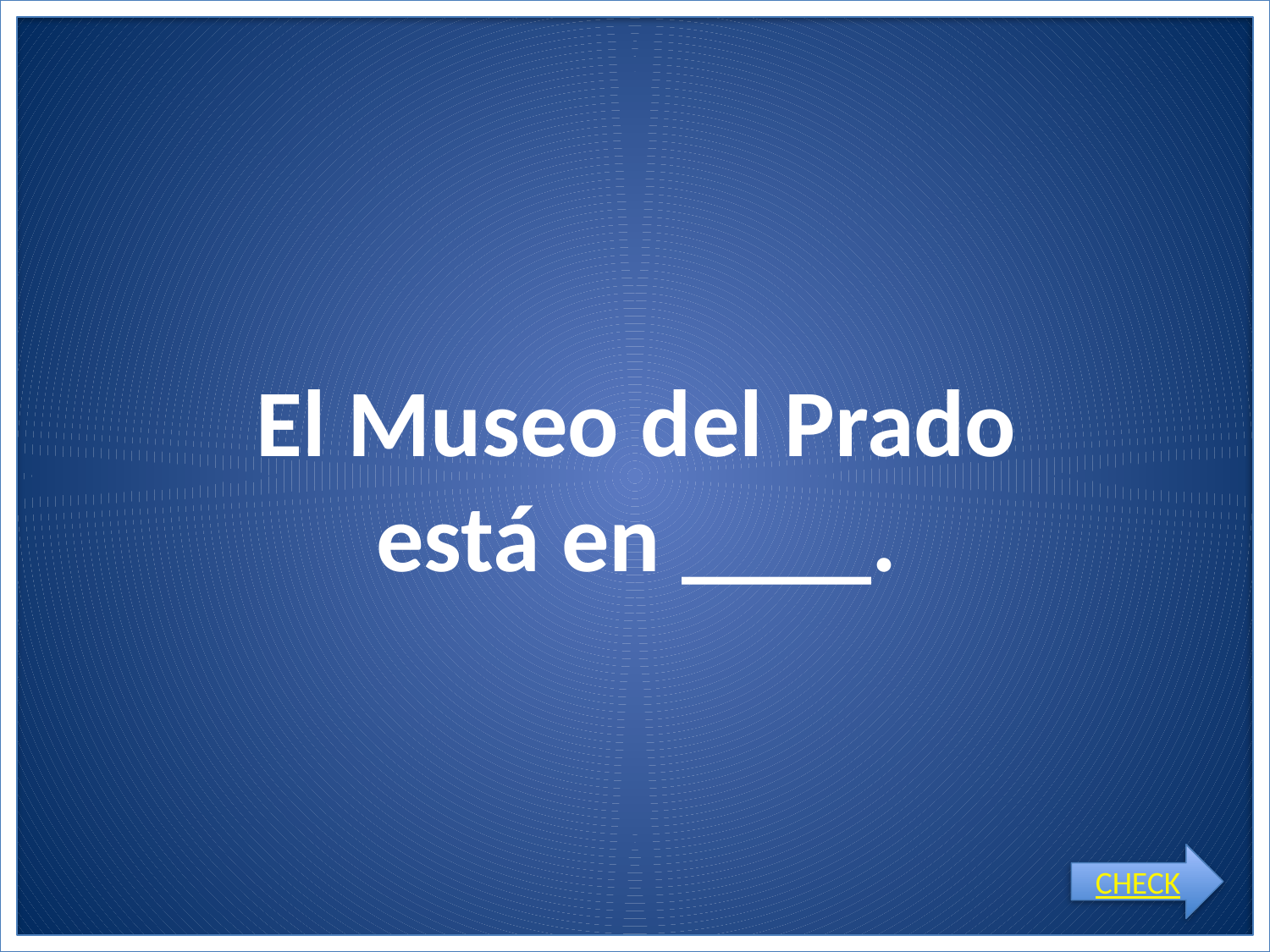

# El Museo del Prado está en ____.
CHECK